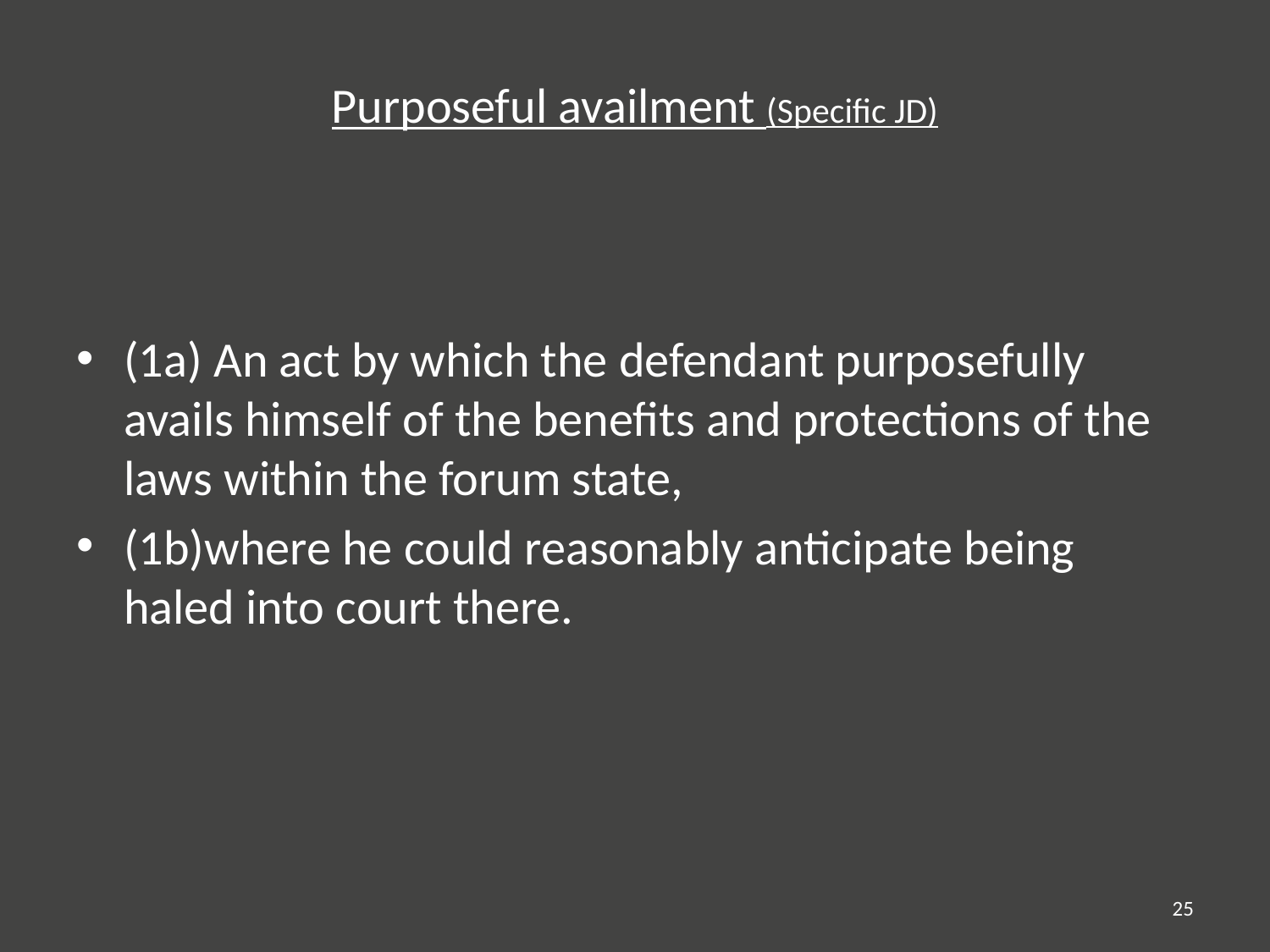

# Purposeful availment (Specific JD)
(1a) An act by which the defendant purposefully avails himself of the benefits and protections of the laws within the forum state,
(1b)where he could reasonably anticipate being haled into court there.

25